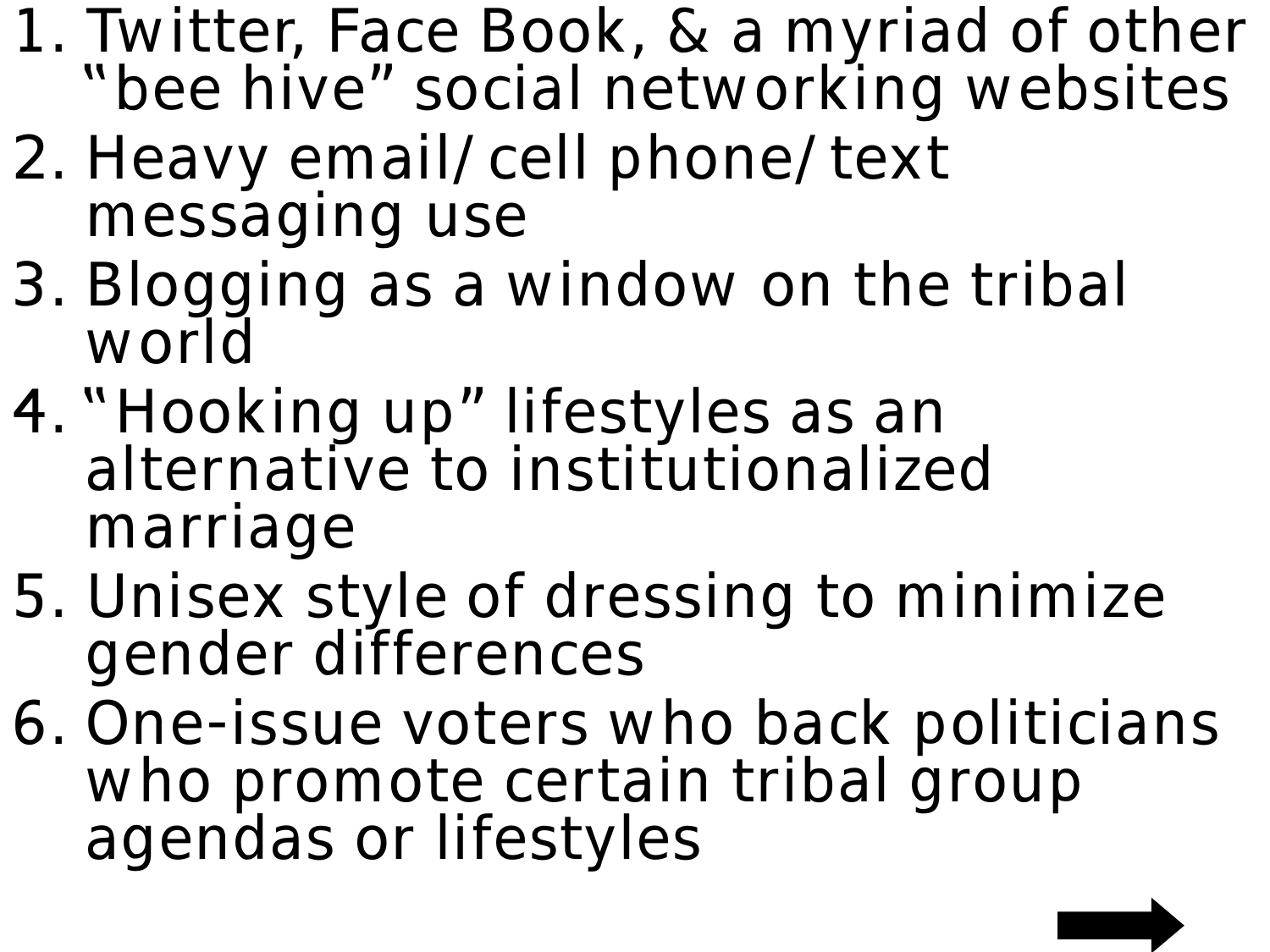

Twitter, Face Book, & a myriad of other “bee hive” social networking websites
Heavy email/cell phone/text messaging use
Blogging as a window on the tribal world
“Hooking up” lifestyles as an alternative to institutionalized marriage
Unisex style of dressing to minimize gender differences
One-issue voters who back politicians who promote certain tribal group agendas or lifestyles